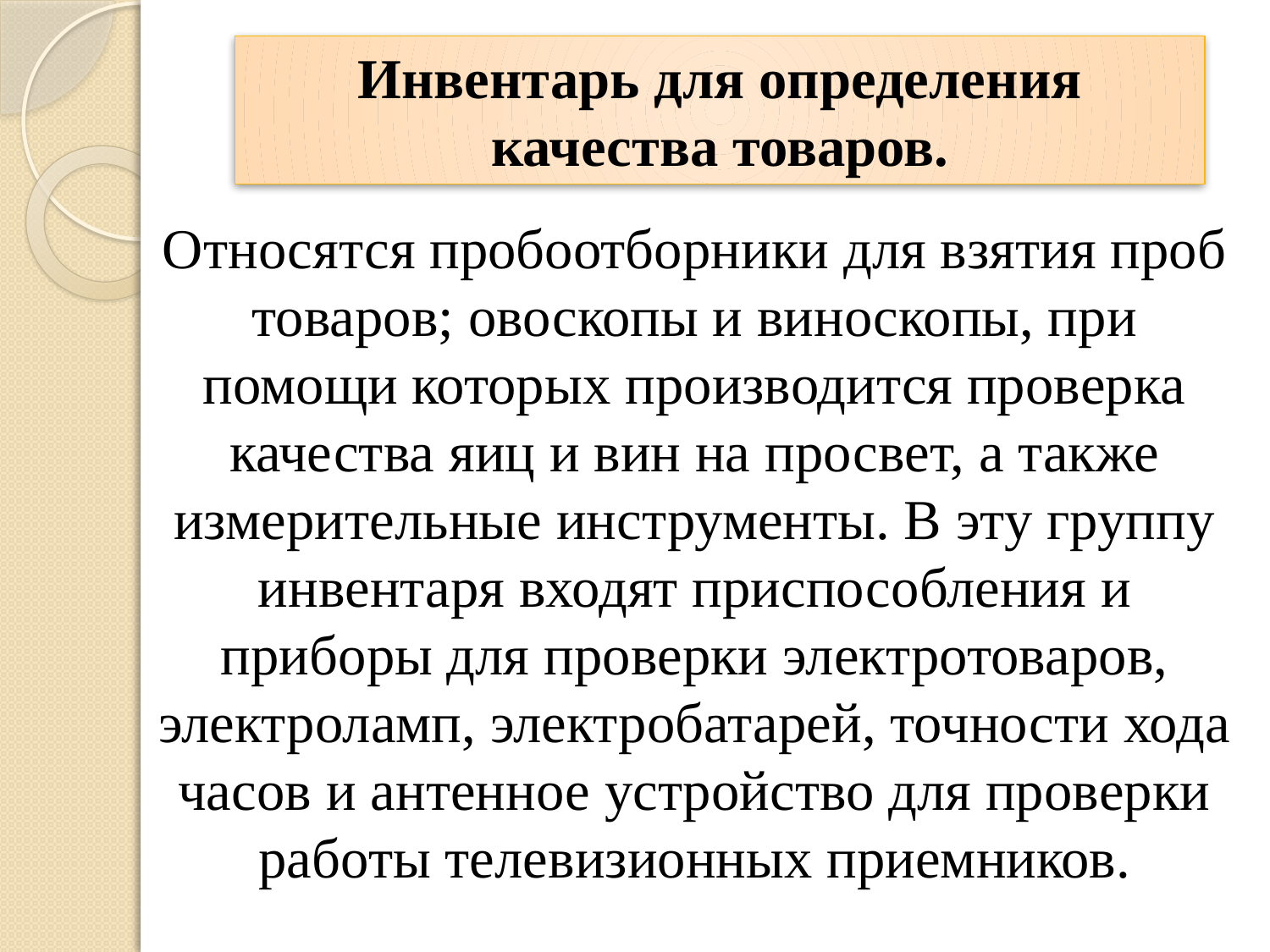

Инвентарь для определения качества товаров.
Относятся пробоотборники для взятия проб товаров; овоскопы и виноскопы, при помощи которых производится проверка качества яиц и вин на просвет, а также измерительные инструменты. В эту группу инвентаря входят приспособления и приборы для проверки электротоваров, электроламп, электробатарей, точности хода часов и антенное устройство для проверки работы телевизионных приемников.